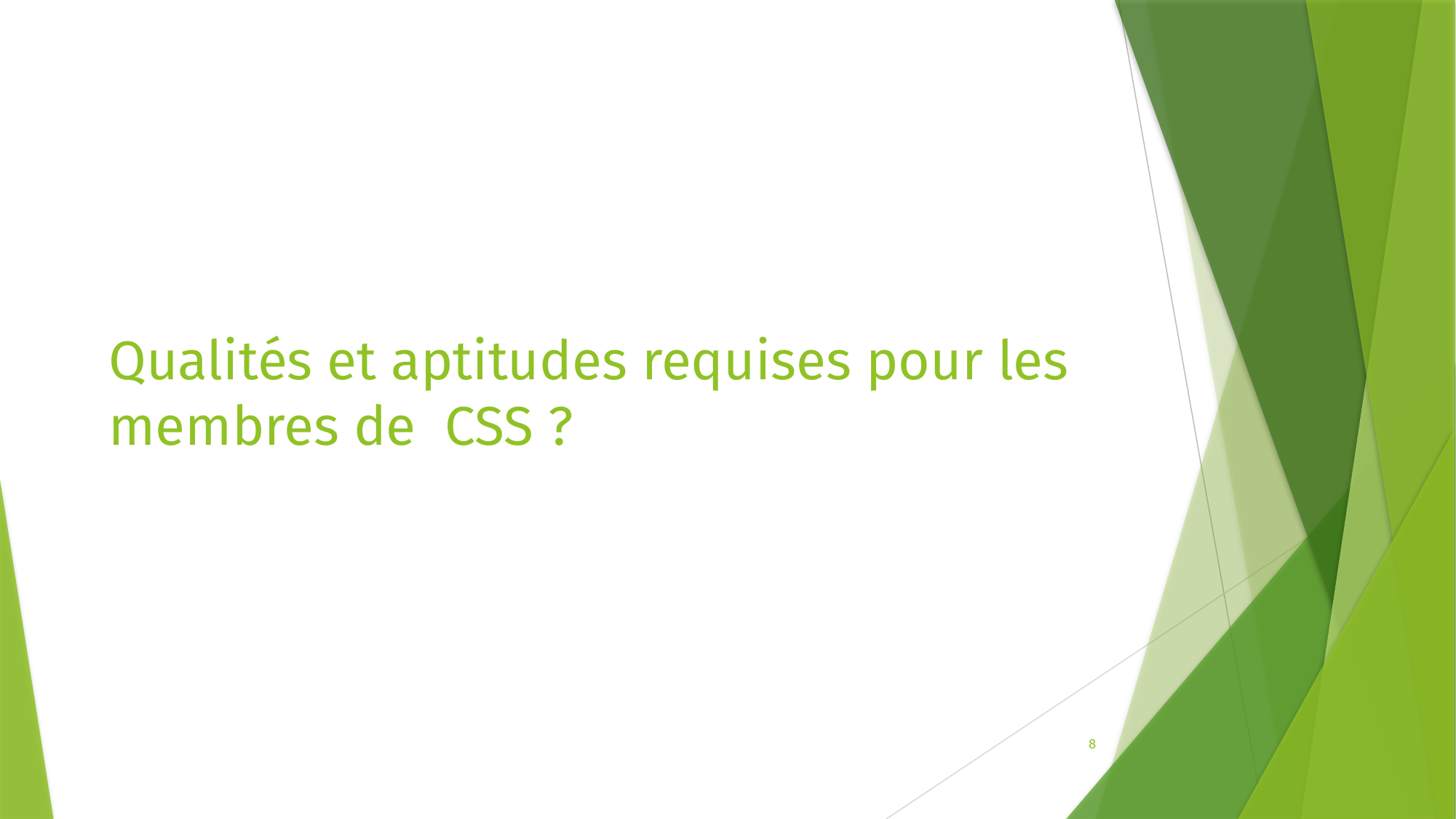

# Qualités et aptitudes requises pour les membres de  CSS ?
8